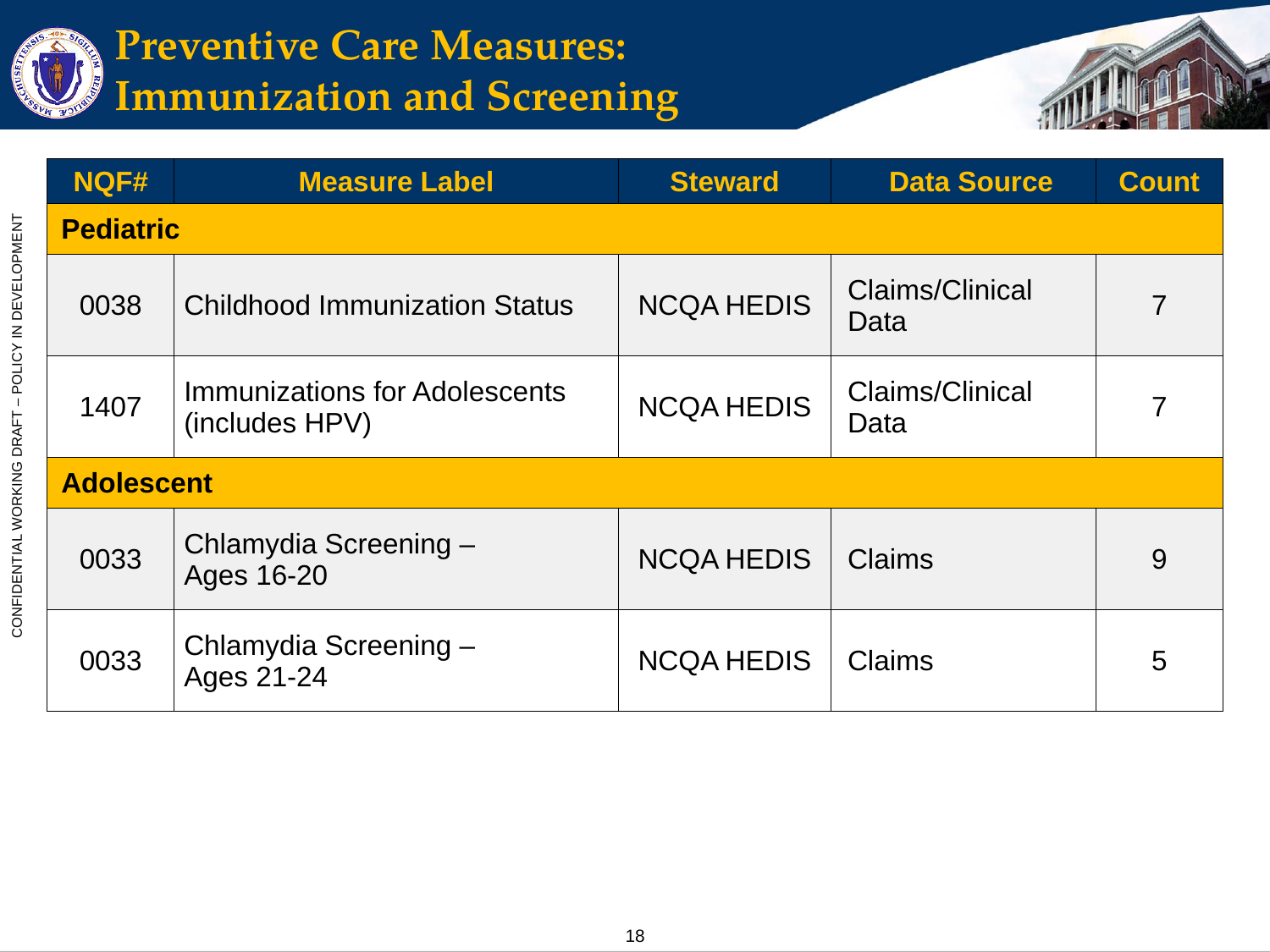

# Preventive Care Measures: Immunization and Screening
| NQF# | Measure Label | Steward | Data Source | Count |
| --- | --- | --- | --- | --- |
| Pediatric |  |  |  |  |
| 0038 | Childhood Immunization Status | NCQA HEDIS | Claims/Clinical Data | 7 |
| 1407 | Immunizations for Adolescents (includes HPV) | NCQA HEDIS | Claims/Clinical Data | 7 |
| Adolescent |  |  |  |  |
| 0033 | Chlamydia Screening – Ages 16-20 | NCQA HEDIS | Claims | 9 |
| 0033 | Chlamydia Screening – Ages 21-24 | NCQA HEDIS | Claims | 5 |